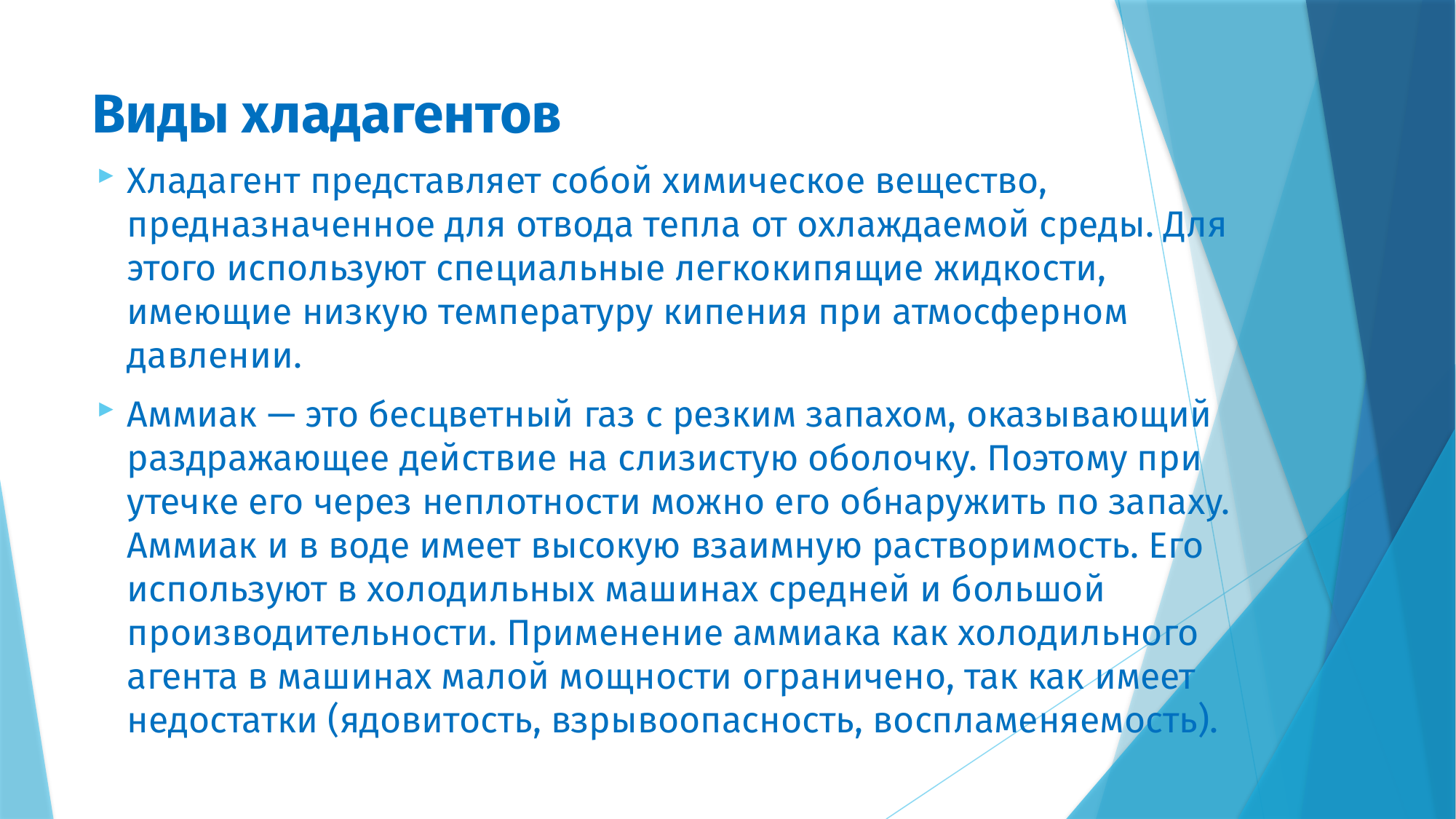

# Виды хладагентов
Хладагент представляет собой химическое вещество, предназначенное для отвода тепла от охлаждаемой среды. Для этого используют специальные легкокипящие жидкости, имеющие низкую температуру кипения при атмосферном давлении.
Аммиак — это бесцветный газ с резким запахом, оказывающий раздражающее действие на слизистую оболочку. Поэтому при утечке его через неплотности можно его обнаружить по запаху. Аммиак и в воде имеет высокую взаимную растворимость. Его используют в холодильных машинах средней и большой производительности. Применение аммиака как холодильного агента в машинах малой мощности ограничено, так как имеет недостатки (ядовитость, взрывоопасность, воспламеняемость).